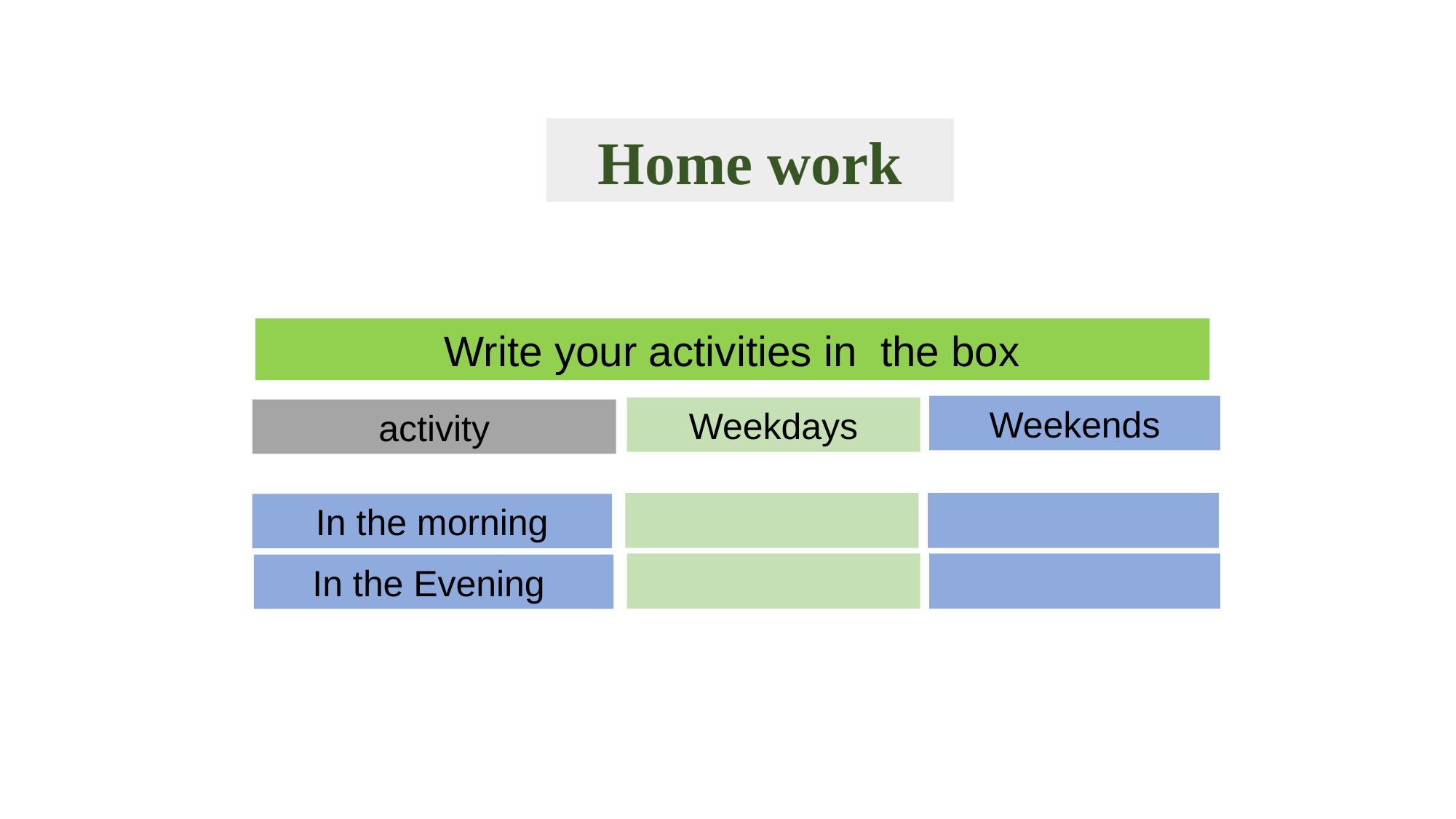

Home work
Write your activities in  the box
Weekends
Weekdays
activity

In the morning
In the Evening